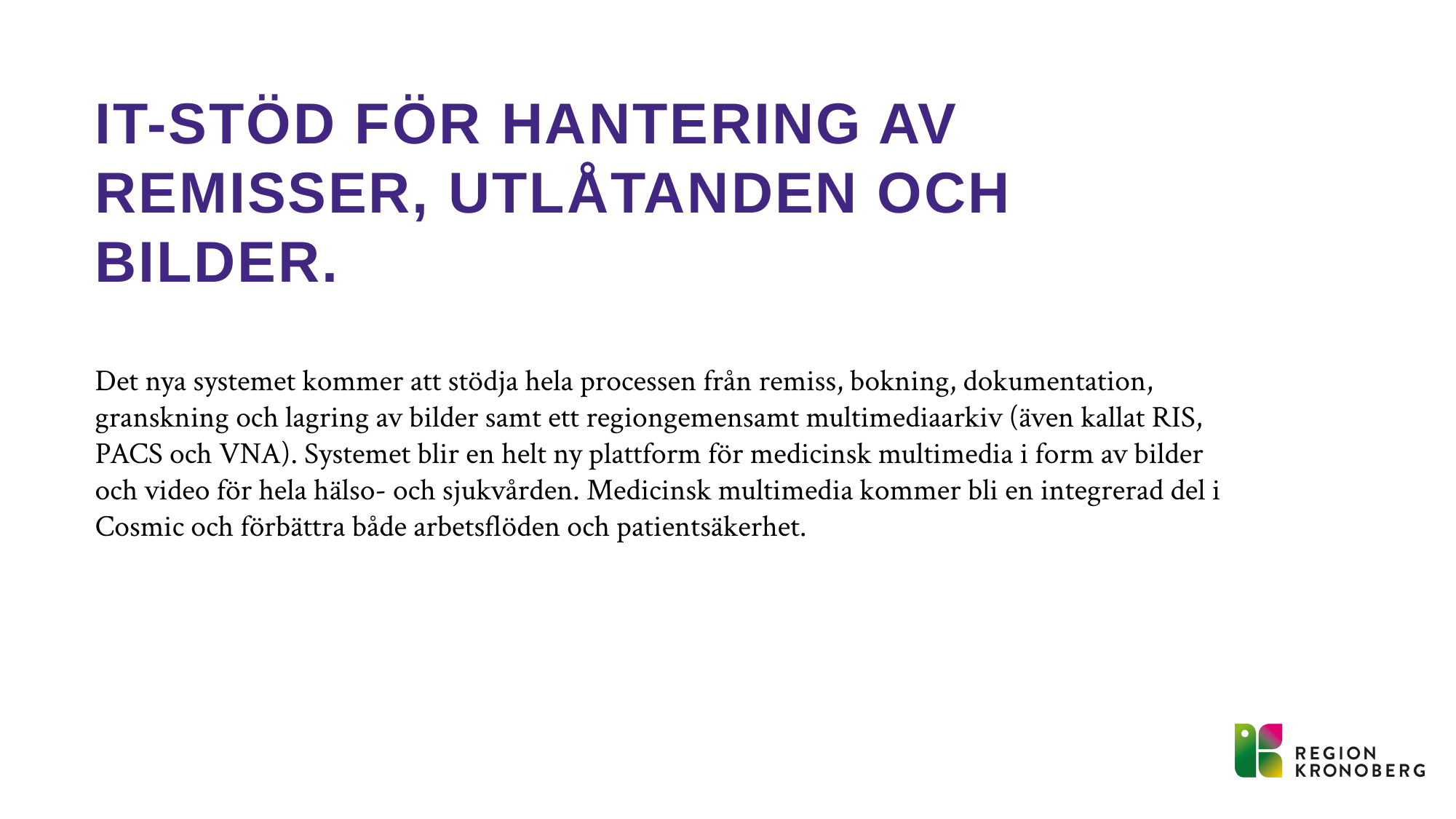

# IT-stöd för hantering av remisser, utlåtanden och bilder.
Det nya systemet kommer att stödja hela processen från remiss, bokning, dokumentation, granskning och lagring av bilder samt ett regiongemensamt multimediaarkiv (även kallat RIS, PACS och VNA). Systemet blir en helt ny plattform för medicinsk multimedia i form av bilder och video för hela hälso- och sjukvården. Medicinsk multimedia kommer bli en integrerad del i Cosmic och förbättra både arbetsflöden och patientsäkerhet.